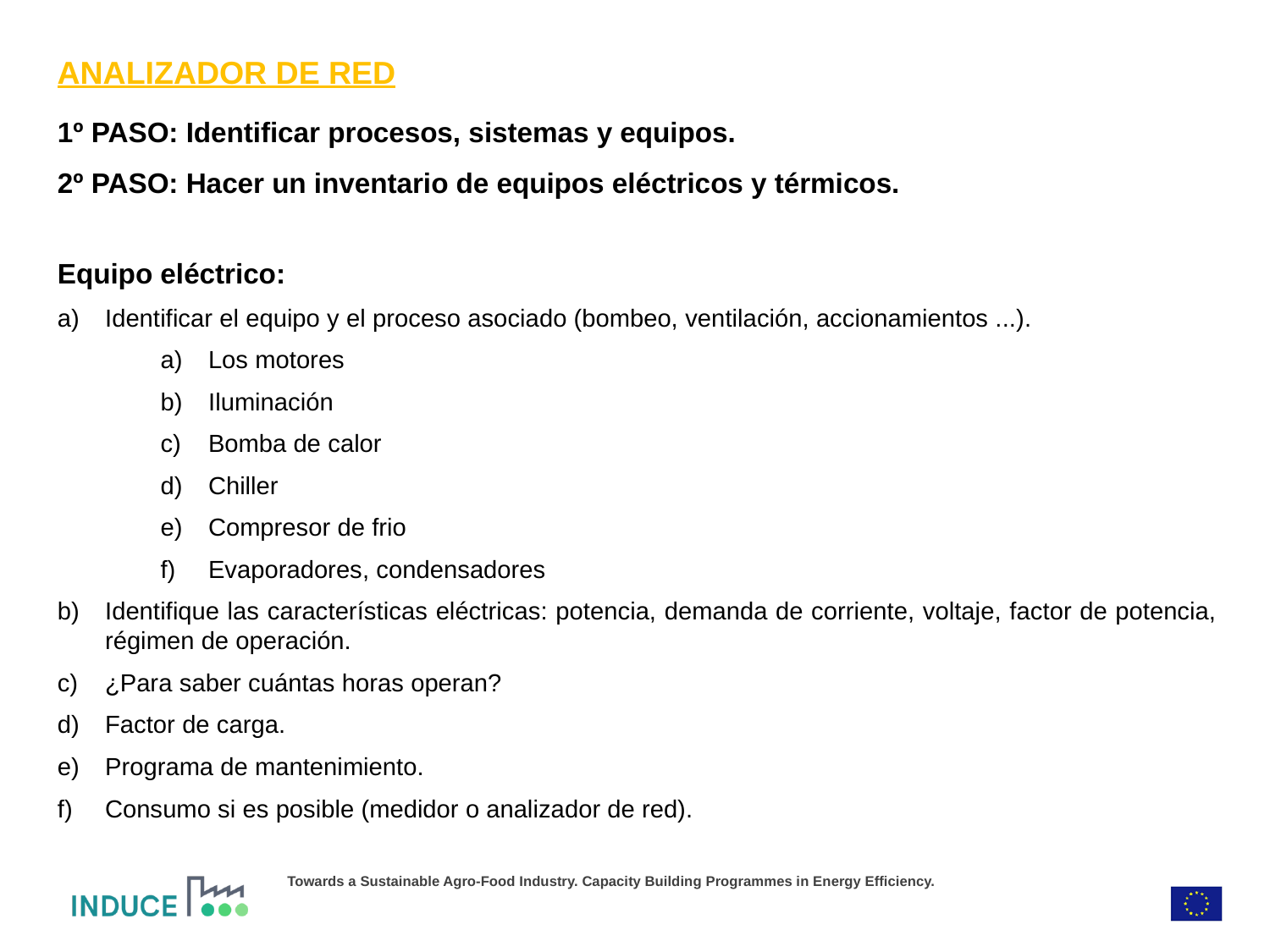

ANALIZADOR DE RED
1º PASO: Identificar procesos, sistemas y equipos.
2º PASO: Hacer un inventario de equipos eléctricos y térmicos.

Equipo eléctrico:
Identificar el equipo y el proceso asociado (bombeo, ventilación, accionamientos ...).
Los motores
Iluminación
Bomba de calor
Chiller
Compresor de frio
Evaporadores, condensadores
Identifique las características eléctricas: potencia, demanda de corriente, voltaje, factor de potencia, régimen de operación.
¿Para saber cuántas horas operan?
Factor de carga.
Programa de mantenimiento.
Consumo si es posible (medidor o analizador de red).